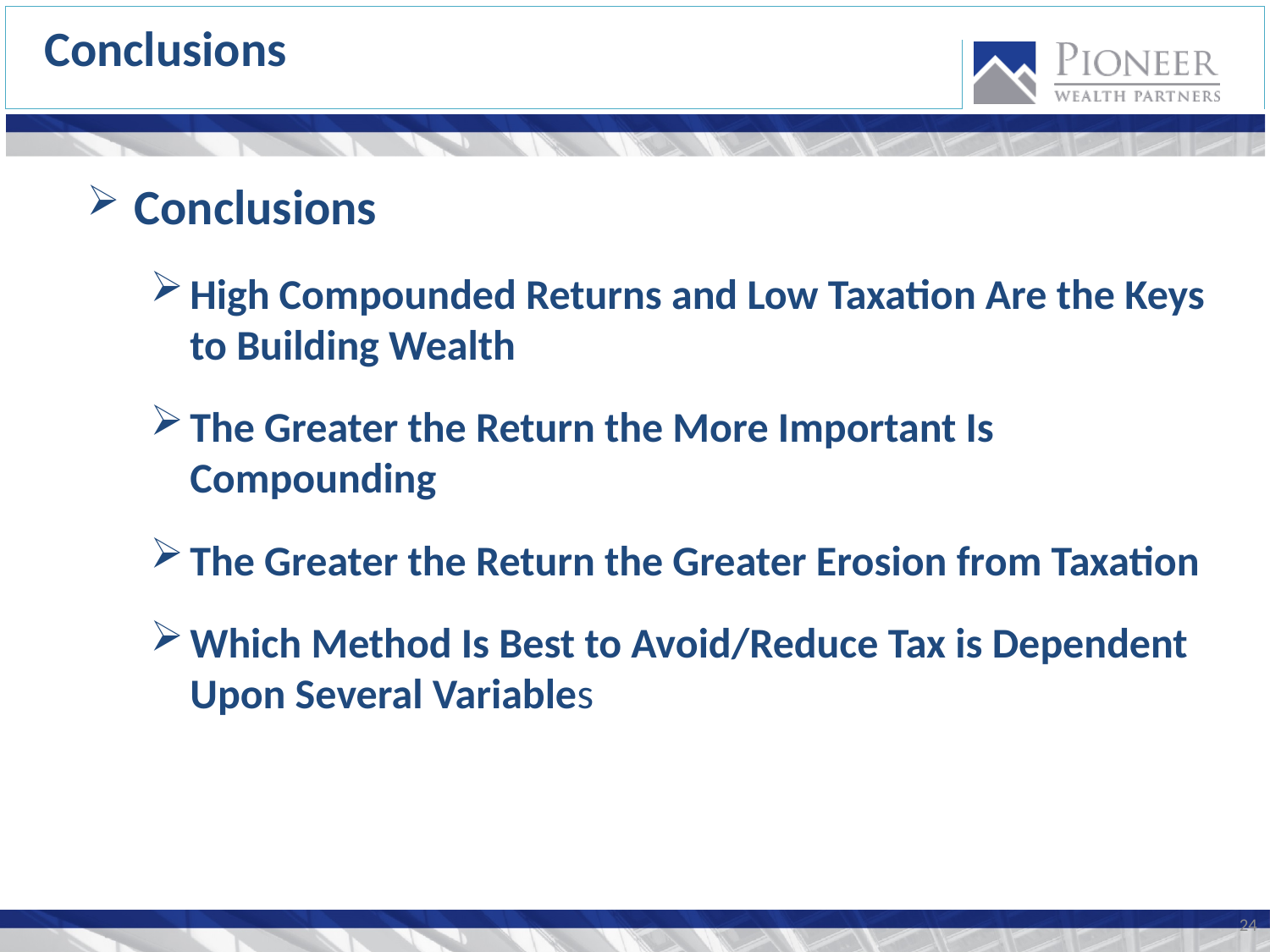

Conclusions
Conclusions
High Compounded Returns and Low Taxation Are the Keys to Building Wealth
The Greater the Return the More Important Is Compounding
The Greater the Return the Greater Erosion from Taxation
Which Method Is Best to Avoid/Reduce Tax is Dependent Upon Several Variables

24